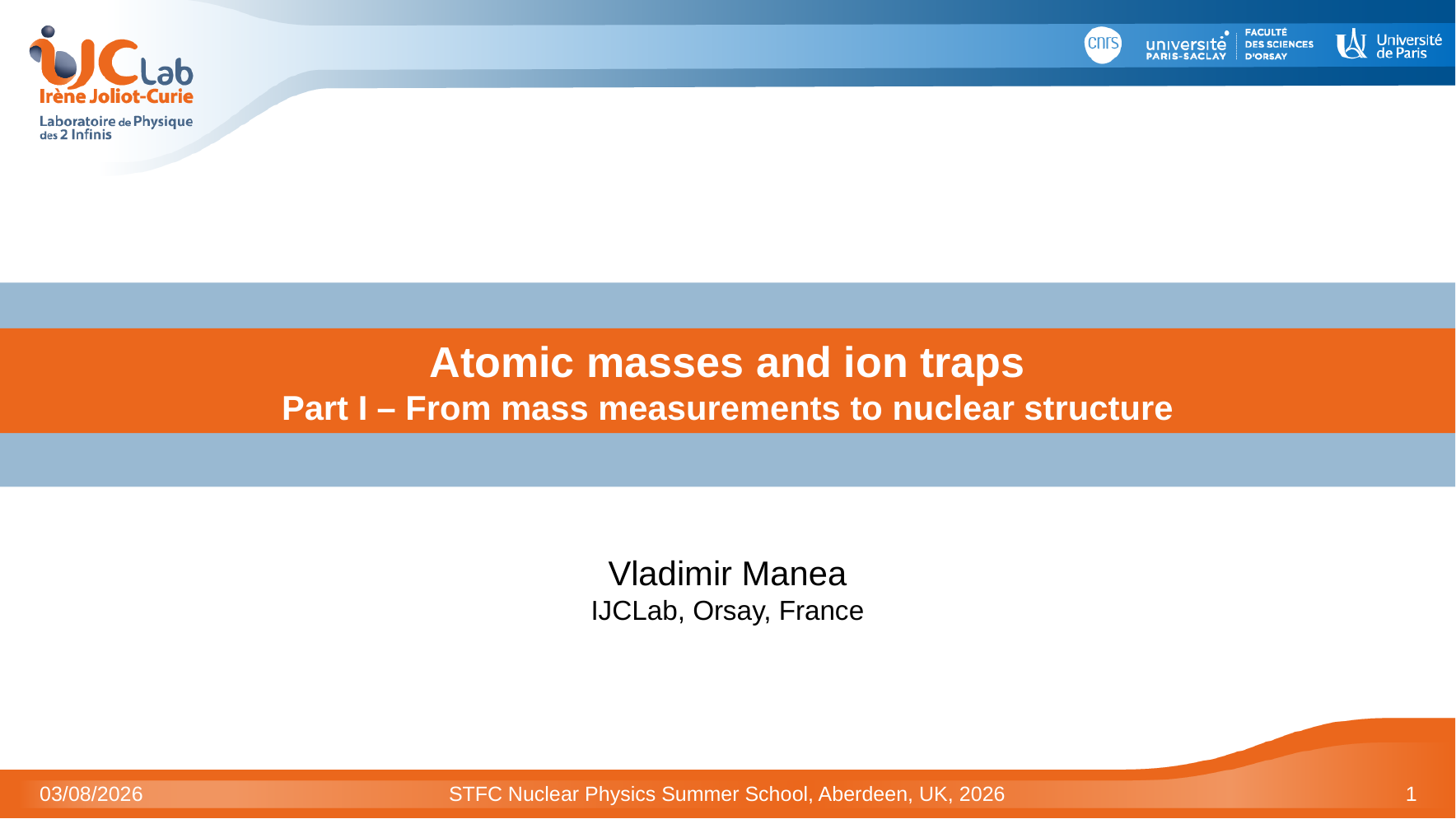

Atomic masses and ion traps
Part I – From mass measurements to nuclear structure
Vladimir Manea
IJCLab, Orsay, France

03/08/2026
STFC Nuclear Physics Summer School, Aberdeen, UK, 2026
1